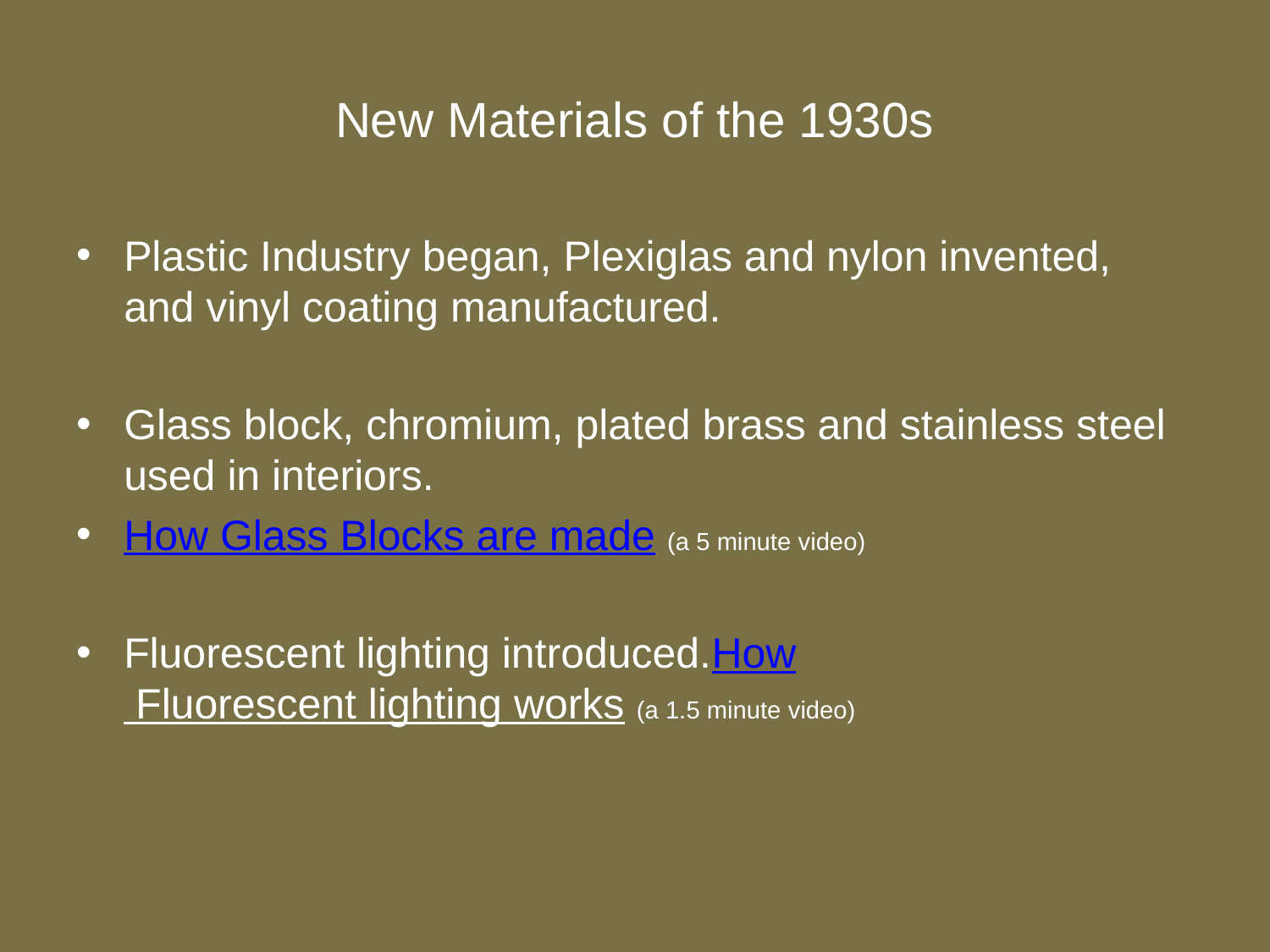

# New Materials of the 1930s
Plastic Industry began, Plexiglas and nylon invented, and vinyl coating manufactured.

Glass block, chromium, plated brass and stainless steel used in interiors.
How Glass Blocks are made (a 5 minute video)

Fluorescent lighting introduced.How Fluorescent lighting works (a 1.5 minute video)